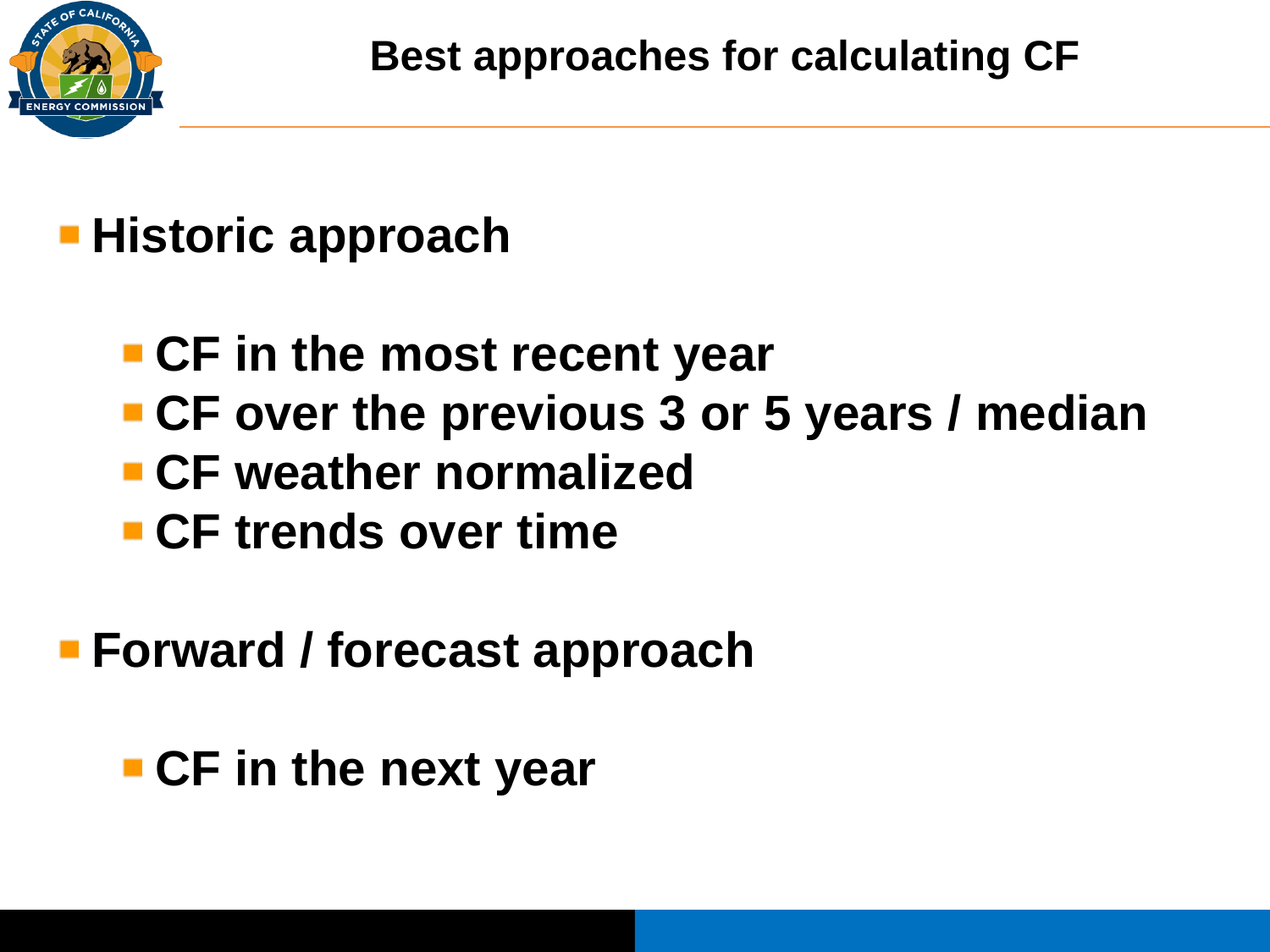

Best approaches for calculating CF

Historic approach

CF in the most recent year
CF over the previous 3 or 5 years / median
CF weather normalized
CF trends over time

Forward / forecast approach

CF in the next year